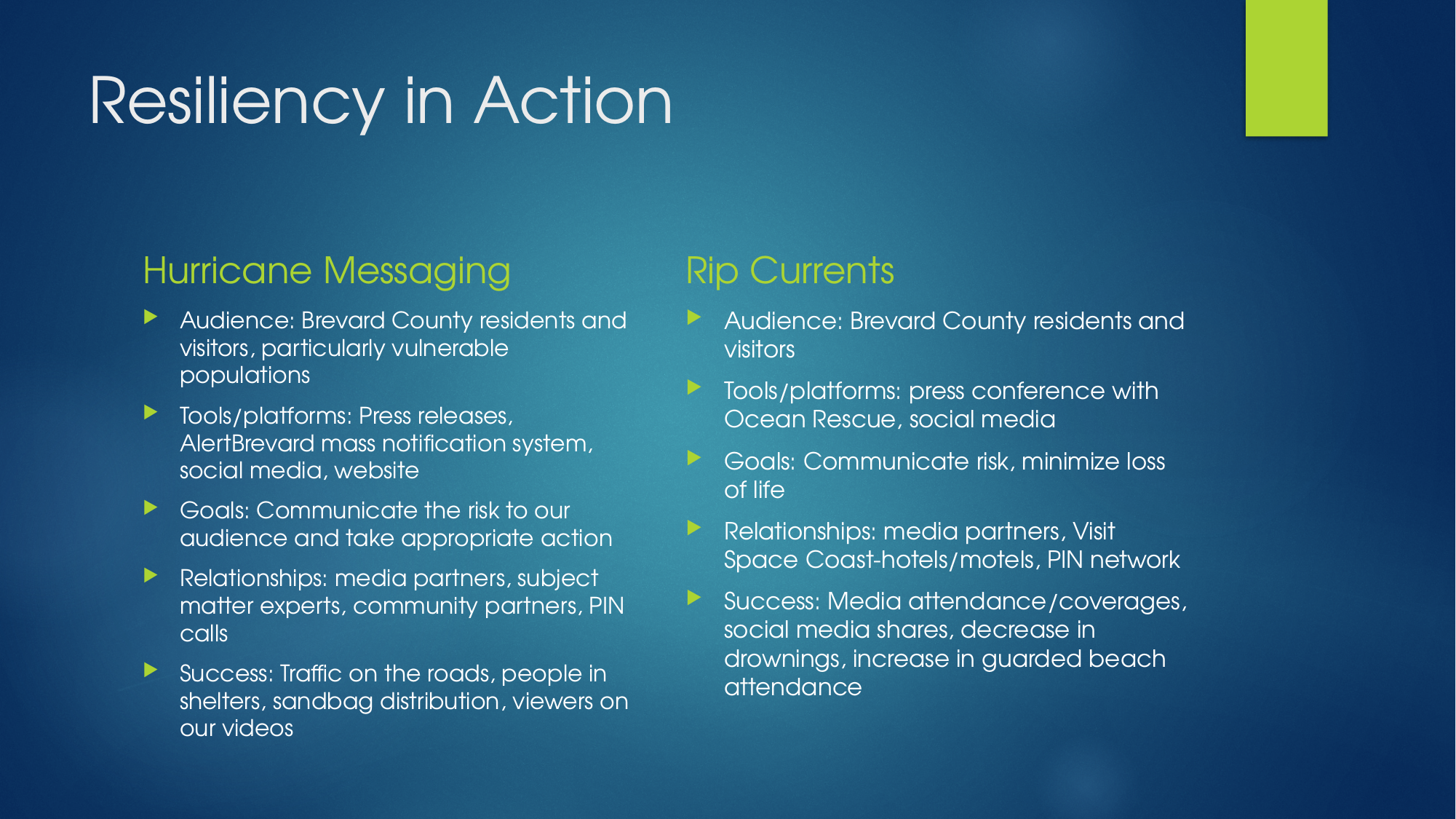

# Resiliency in Action
Hurricane Messaging
Rip Currents
Audience: Brevard County residents and visitors, particularly vulnerable populations
Tools/platforms: Press releases, AlertBrevard mass notification system, social media, website
Goals: Communicate the risk to our audience and take appropriate action
Relationships: media partners, subject matter experts, community partners, PIN calls
Success: Traffic on the roads, people in shelters, sandbag distribution, viewers on our videos

Audience: Brevard County residents and visitors
Tools/platforms: press conference with Ocean Rescue, social media
Goals: Communicate risk, minimize loss of life
Relationships: media partners, Visit Space Coast-hotels/motels, PIN network
Success: Media attendance/coverages, social media shares, decrease in drownings, increase in guarded beach attendance